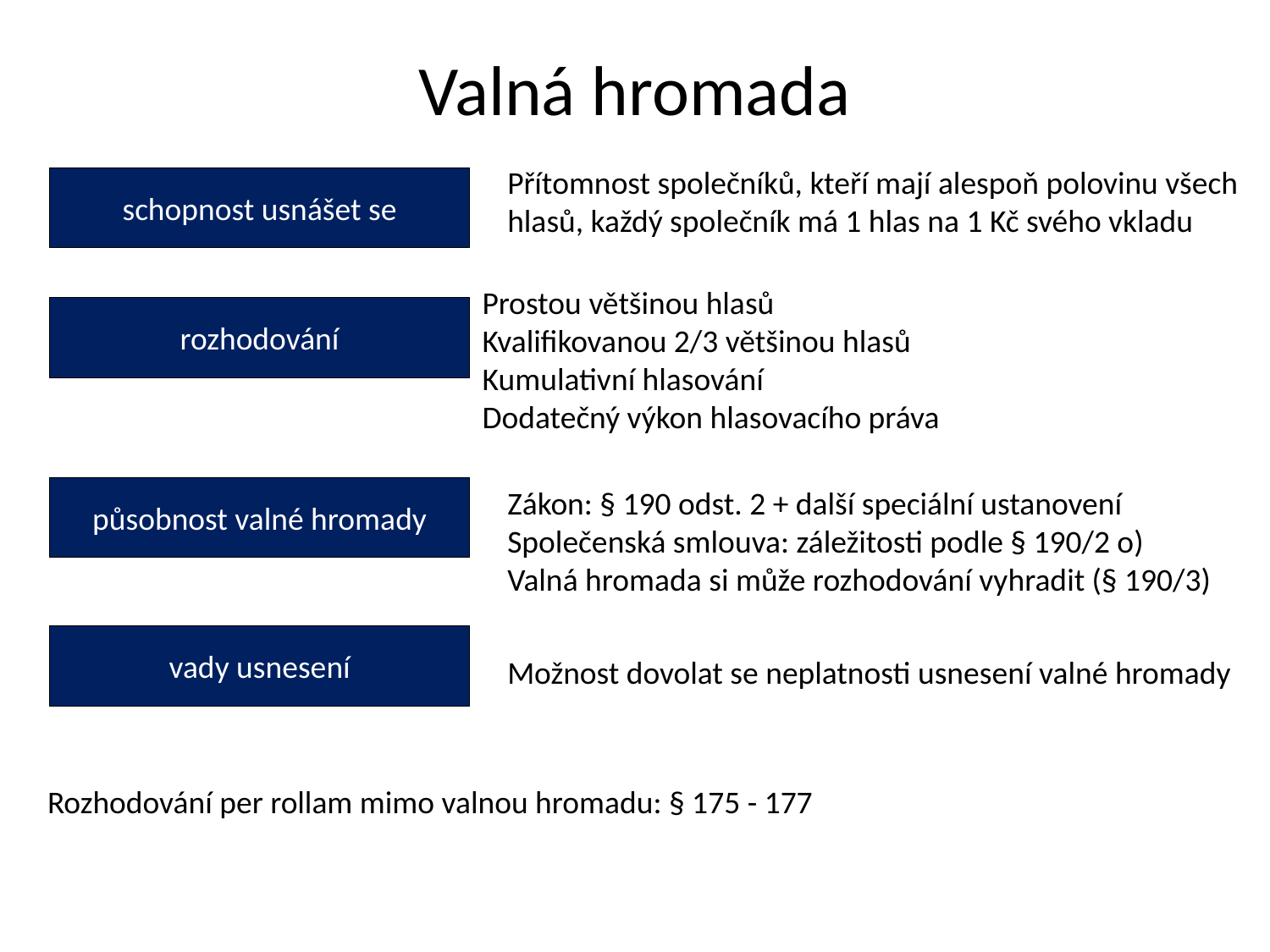

# Valná hromada
Přítomnost společníků, kteří mají alespoň polovinu všech hlasů, každý společník má 1 hlas na 1 Kč svého vkladu
schopnost usnášet se
Prostou většinou hlasů
Kvalifikovanou 2/3 většinou hlasů
Kumulativní hlasování
Dodatečný výkon hlasovacího práva
rozhodování
působnost valné hromady
Zákon: § 190 odst. 2 + další speciální ustanovení
Společenská smlouva: záležitosti podle § 190/2 o)
Valná hromada si může rozhodování vyhradit (§ 190/3)
vady usnesení
Možnost dovolat se neplatnosti usnesení valné hromady
Rozhodování per rollam mimo valnou hromadu: § 175 - 177